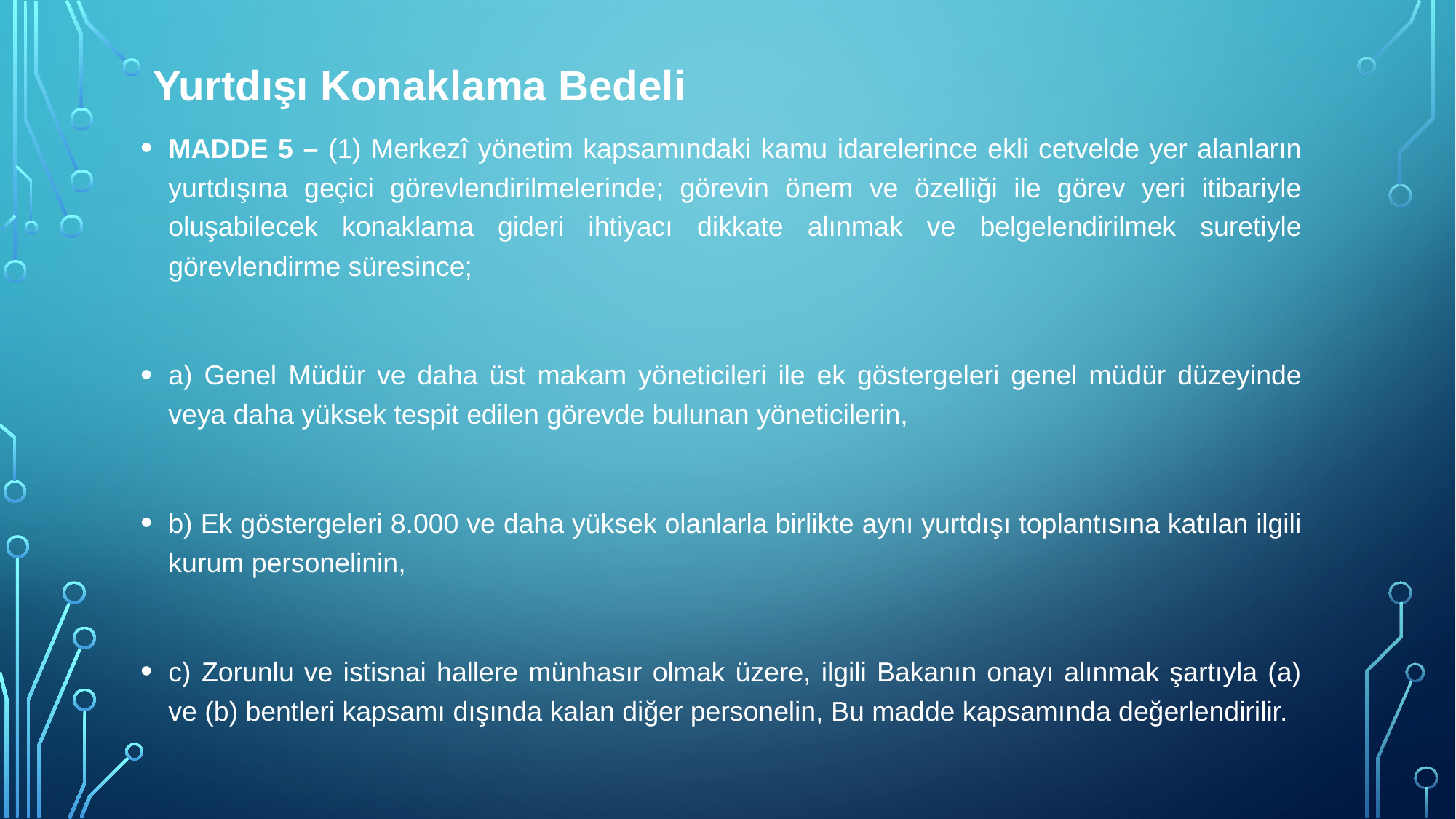

Yurtdışı Konaklama Bedeli
MADDE 5 – (1) Merkezî yönetim kapsamındaki kamu idarelerince ekli cetvelde yer alanların yurtdışına geçici görevlendirilmelerinde; görevin önem ve özelliği ile görev yeri itibariyle oluşabilecek konaklama gideri ihtiyacı dikkate alınmak ve belgelendirilmek suretiyle görevlendirme süresince;

a) Genel Müdür ve daha üst makam yöneticileri ile ek göstergeleri genel müdür düzeyinde veya daha yüksek tespit edilen görevde bulunan yöneticilerin,

b) Ek göstergeleri 8.000 ve daha yüksek olanlarla birlikte aynı yurtdışı toplantısına katılan ilgili kurum personelinin,

c) Zorunlu ve istisnai hallere münhasır olmak üzere, ilgili Bakanın onayı alınmak şartıyla (a) ve (b) bentleri kapsamı dışında kalan diğer personelin, Bu madde kapsamında değerlendirilir.